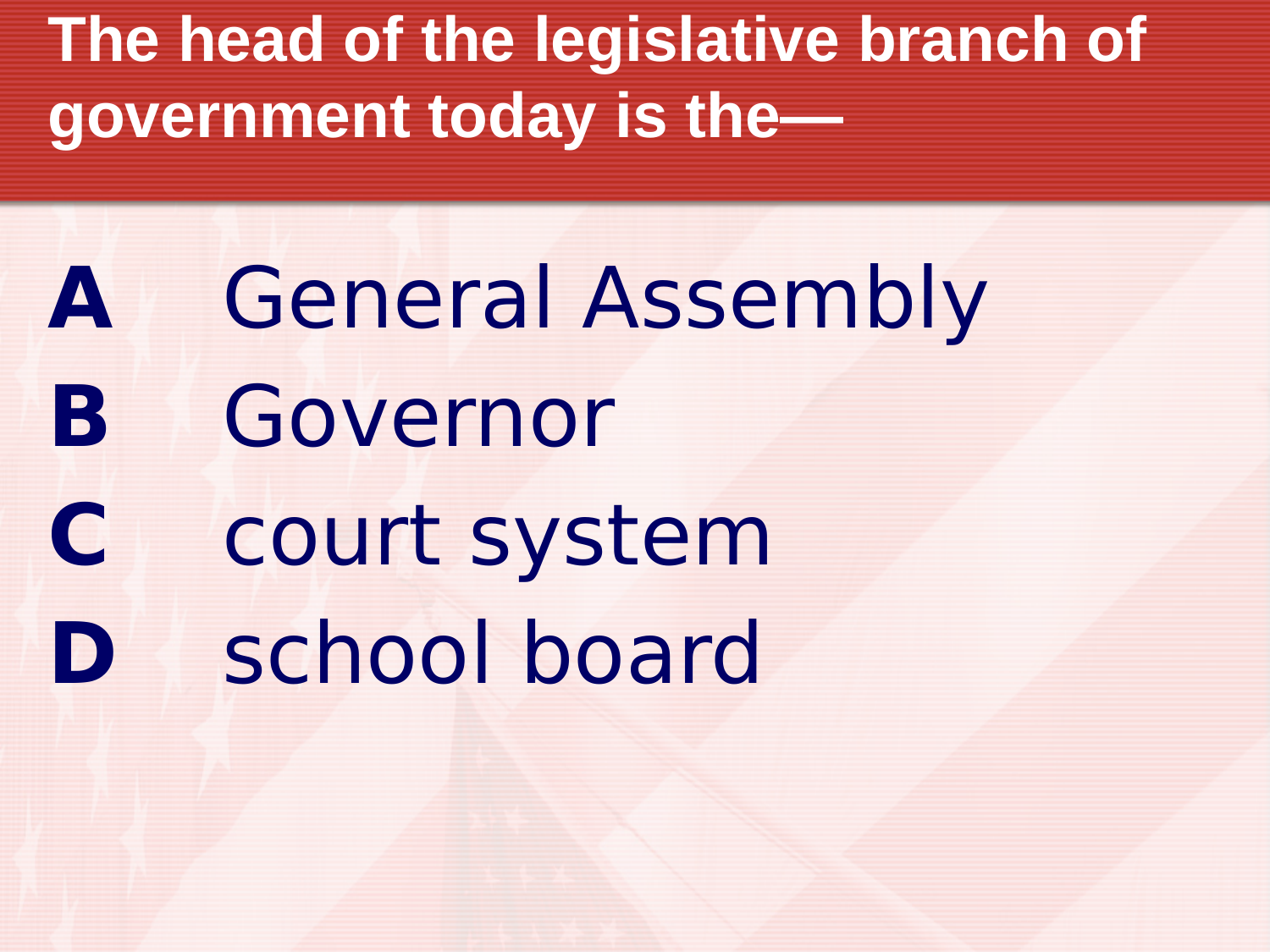

# The head of the legislative branch of government today is the—
A	General Assembly
B	Governor
C	court system
D	school board